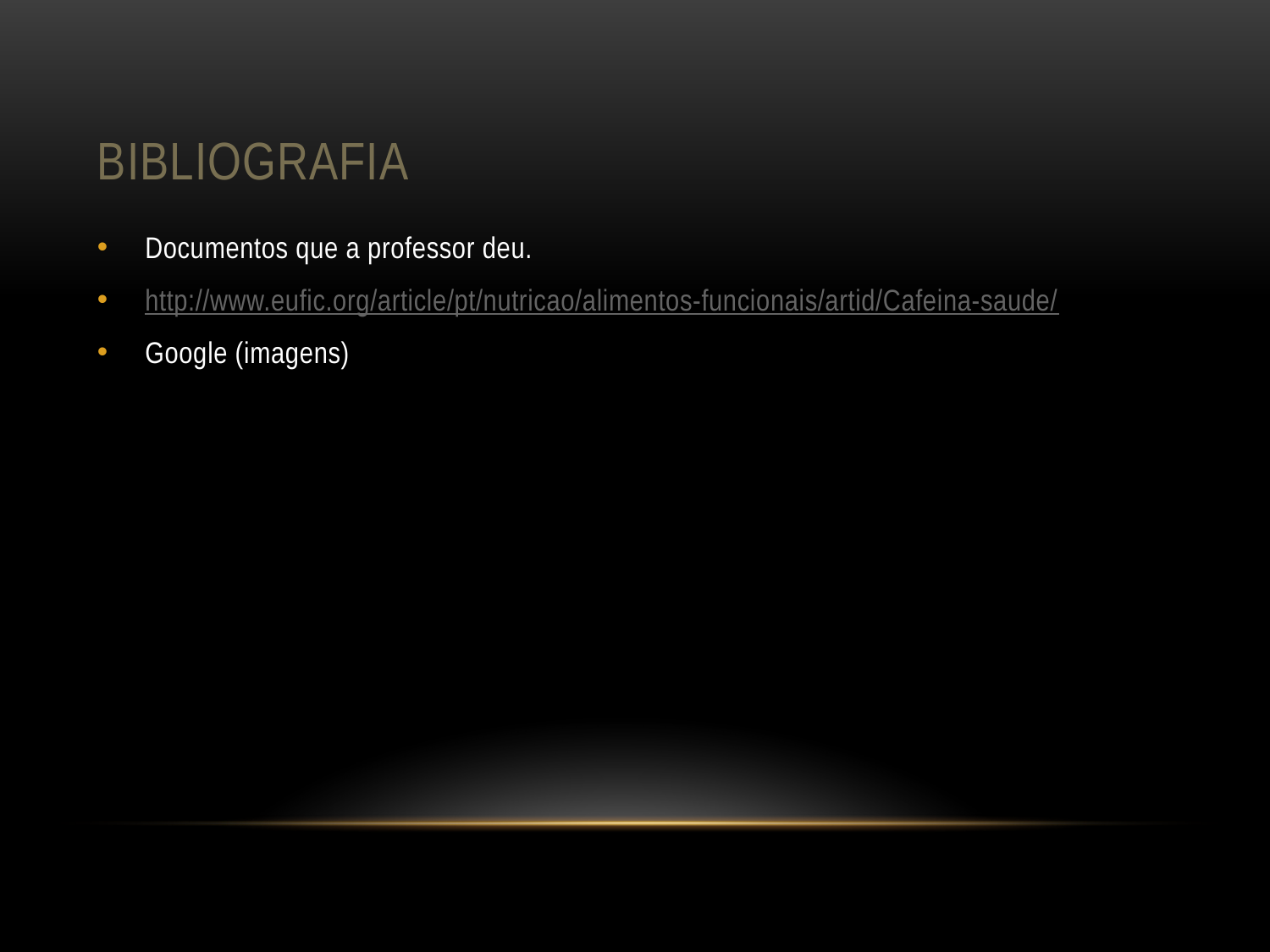

# Bibliografia
Documentos que a professor deu.
http://www.eufic.org/article/pt/nutricao/alimentos-funcionais/artid/Cafeina-saude/
Google (imagens)